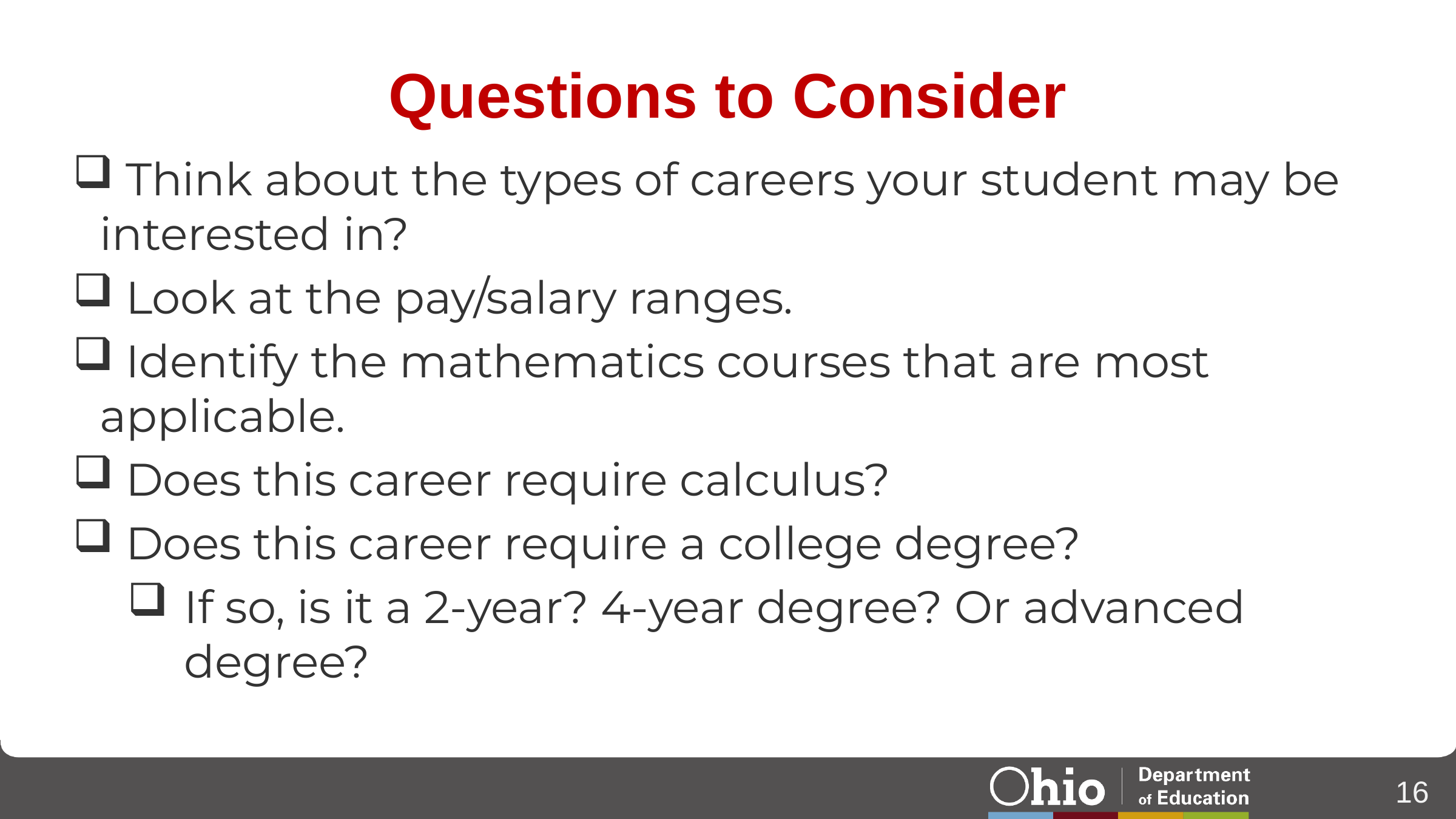

# Questions to Consider
 Think about the types of careers your student may be interested in?
 Look at the pay/salary ranges.
 Identify the mathematics courses that are most applicable.
 Does this career require calculus?
 Does this career require a college degree?
If so, is it a 2-year? 4-year degree? Or advanced degree?

16